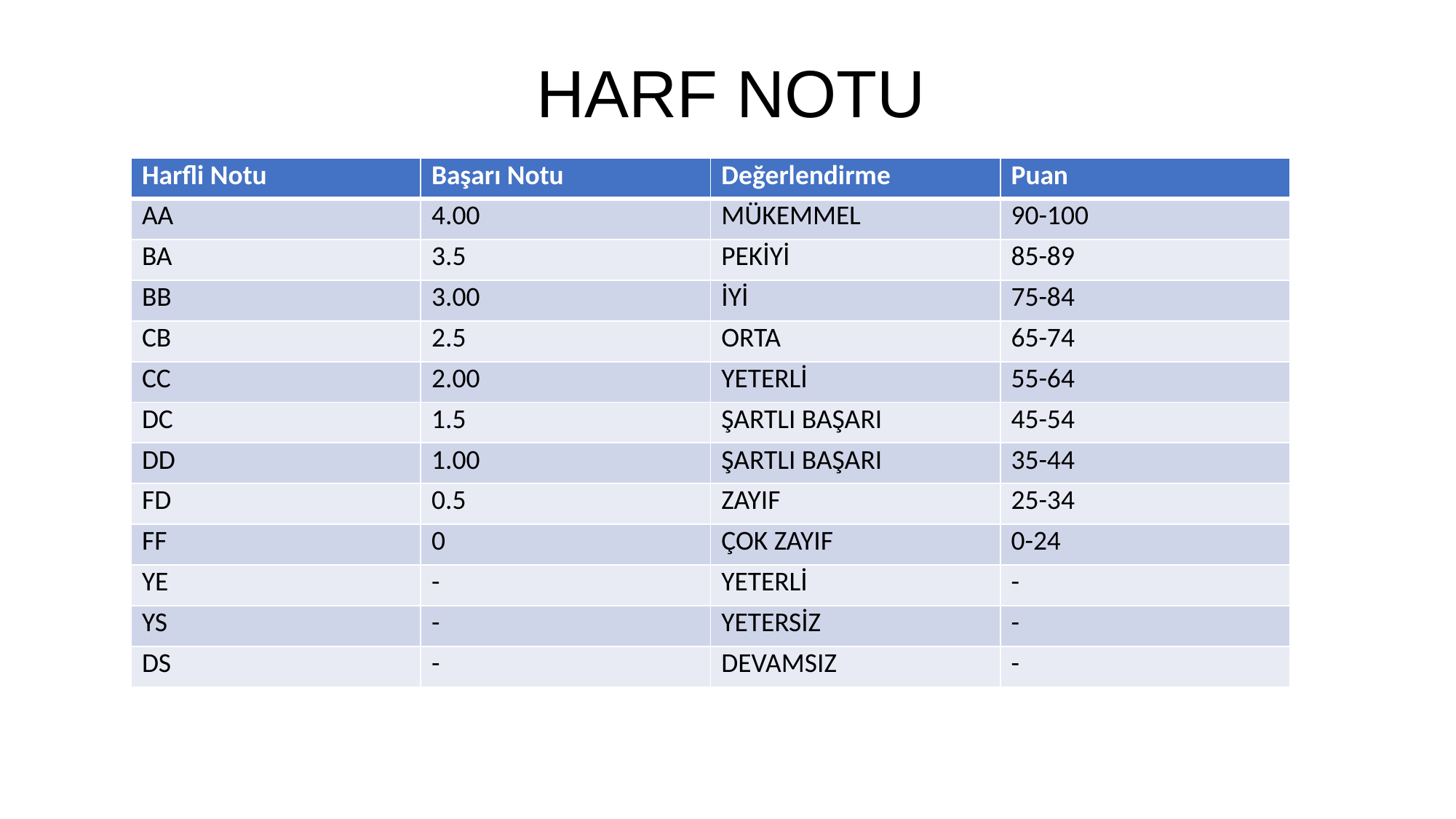

# HARF NOTU
| Harfli Notu | Başarı Notu | Değerlendirme | Puan |
| --- | --- | --- | --- |
| AA | 4.00 | MÜKEMMEL | 90-100 |
| BA | 3.5 | PEKİYİ | 85-89 |
| BB | 3.00 | İYİ | 75-84 |
| CB | 2.5 | ORTA | 65-74 |
| CC | 2.00 | YETERLİ | 55-64 |
| DC | 1.5 | ŞARTLI BAŞARI | 45-54 |
| DD | 1.00 | ŞARTLI BAŞARI | 35-44 |
| FD | 0.5 | ZAYIF | 25-34 |
| FF | 0 | ÇOK ZAYIF | 0-24 |
| YE | - | YETERLİ | - |
| YS | - | YETERSİZ | - |
| DS | - | DEVAMSIZ | - |